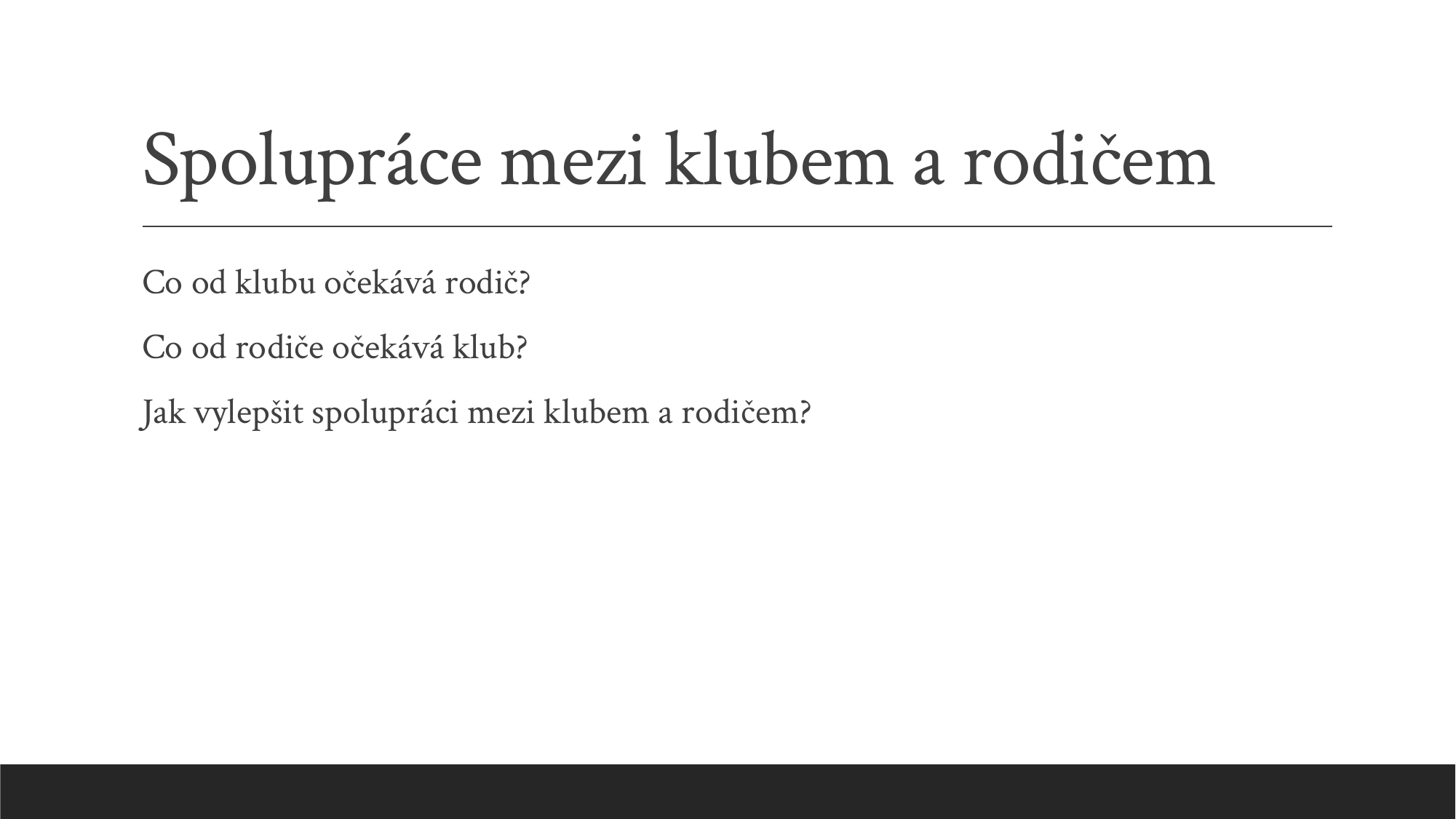

# Spolupráce mezi klubem a rodičem
Co od klubu očekává rodič?
Co od rodiče očekává klub?
Jak vylepšit spolupráci mezi klubem a rodičem?